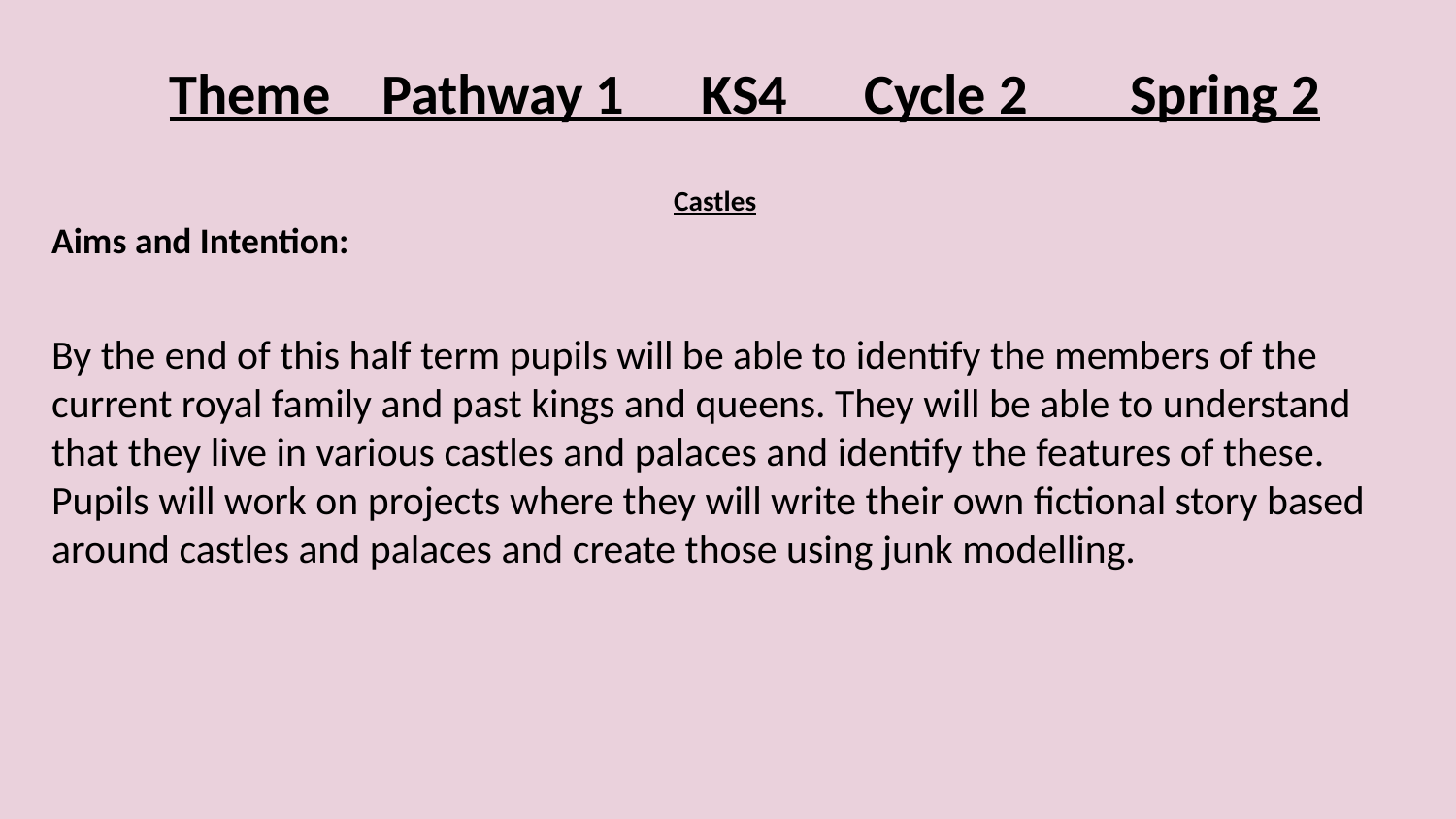

Theme    Pathway 1      KS4      Cycle 2        Spring 2
Castles
Aims and Intention:

By the end of this half term pupils will be able to identify the members of the current royal family and past kings and queens. They will be able to understand that they live in various castles and palaces and identify the features of these. Pupils will work on projects where they will write their own fictional story based around castles and palaces and create those using junk modelling.